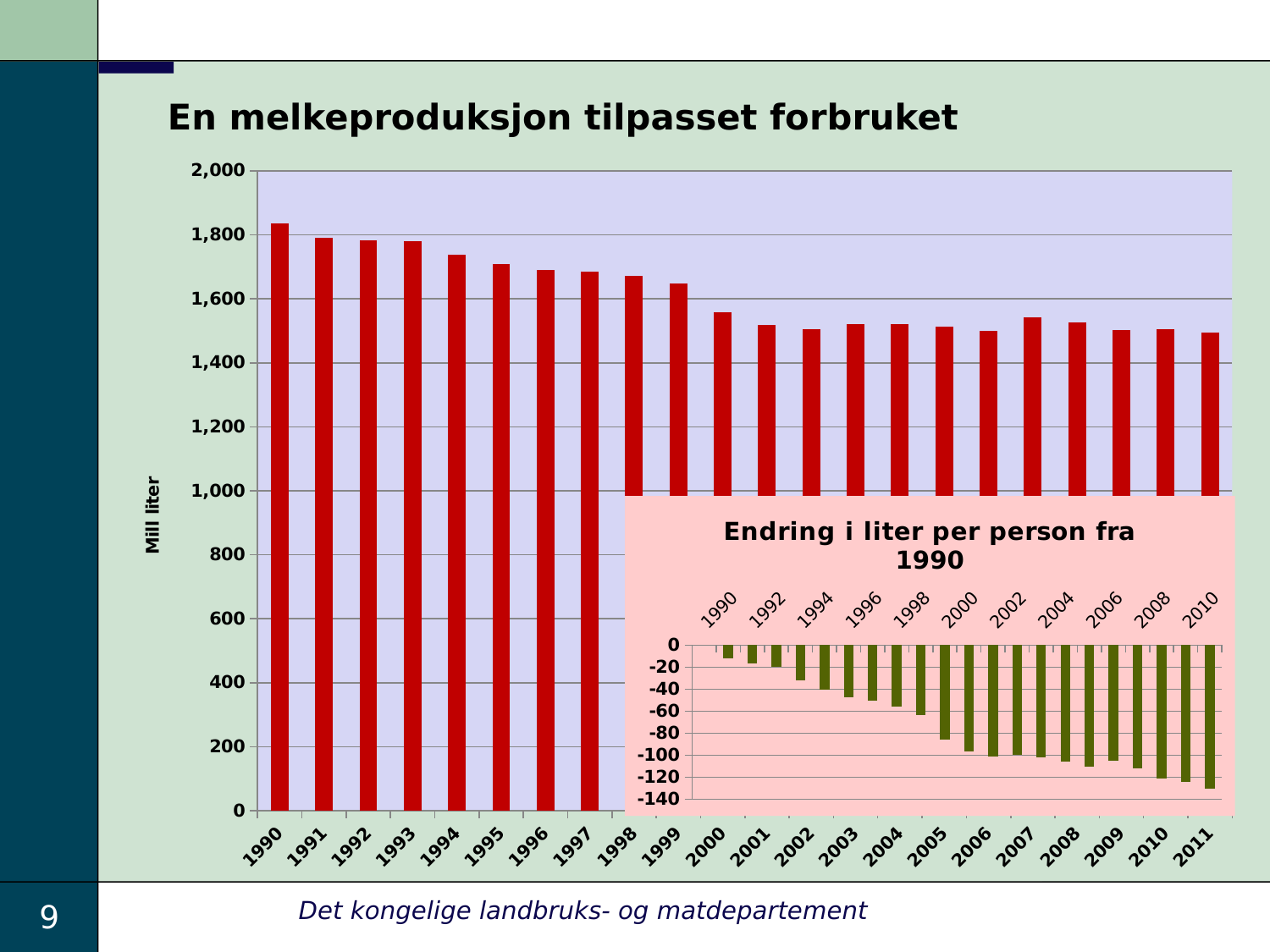

# En melkeproduksjon tilpasset forbruket

### Chart

| Category | Mill. liter |
|---|---|
| 1990 | 1836.787 |
| 1991 | 1791.7160000000001 |
| 1992 | 1783.73 |
| 1993 | 1779.626 |
| 1994 | 1736.805 |
| 1995 | 1709.336 |
| 1996 | 1688.8319999999999 |
| 1997 | 1683.8739999999998 |
| 1998 | 1671.505 |
| 1999 | 1647.135 |
| 2000 | 1559.264 |
| 2001 | 1518.032 |
| 2002 | 1504.618 |
| 2003 | 1521.727 |
| 2004 | 1520.254 |
| 2005 | 1512.3829999999998 |
| 2006 | 1500.414 |
| 2007 | 1541.293 |
| 2008 | 1526.771 |
| 2009 | 1501.835 |
| 2010 | 1506.006 |
| 2011 | 1495.7 |

### Chart: Endring i liter per person fra 1990

| Category | Endring i liter per person fra 1990 |
|---|---|
| 1990 | 0.0 |
| 1991 | -12.31187000678995 |
| 1992 | -16.52881917670839 |
| 1993 | -19.96226741683455 |
| 1994 | -32.31838091693726 |
| 1995 | -40.81448177453389 |
| 1996 | -47.4447545484378 |
| 1997 | -50.57556755663299 |
| 1998 | -55.534879549305664 |
| 1999 | -63.377339242524016 |
| 2000 | -85.74216232980712 |
| 2001 | -96.82590638571422 |
| 2002 | -101.32805635115383 |
| 2003 | -99.62892493424886 |
| 2004 | -101.79137638170909 |
| 2005 | -105.5842149264717 |
| 2006 | -110.55914453220203 |
| 2007 | -104.65263941520777 |
| 2008 | -111.61302504437406 |
| 2009 | -120.97791242853016 |
| 2010 | -123.91631552865351 |
| 2011 | -129.92374875646638 |